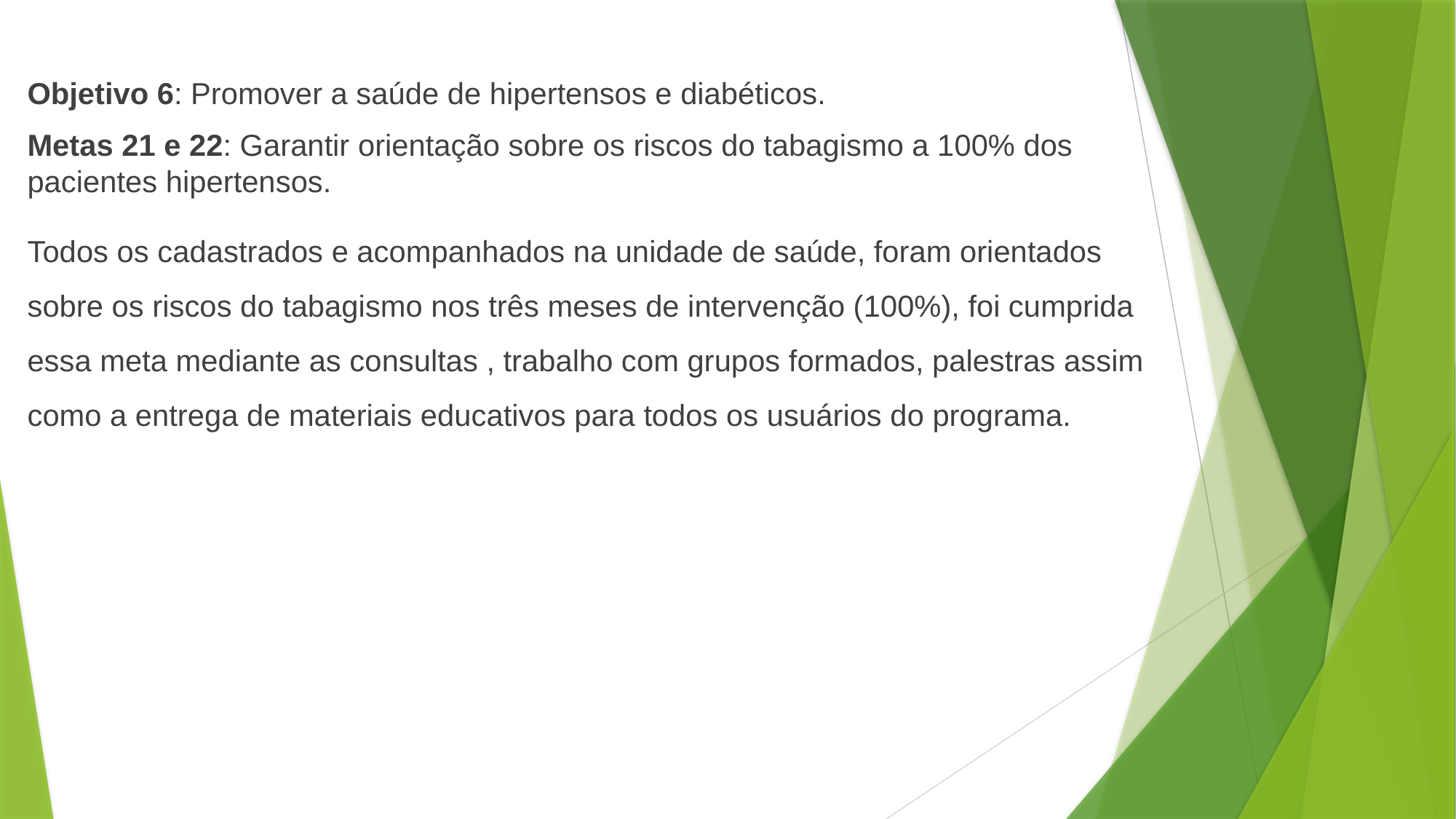

Objetivo 6: Promover a saúde de hipertensos e diabéticos.
Metas 21 e 22: Garantir orientação sobre os riscos do tabagismo a 100% dos pacientes hipertensos.
Todos os cadastrados e acompanhados na unidade de saúde, foram orientados sobre os riscos do tabagismo nos três meses de intervenção (100%), foi cumprida essa meta mediante as consultas , trabalho com grupos formados, palestras assim como a entrega de materiais educativos para todos os usuários do programa.